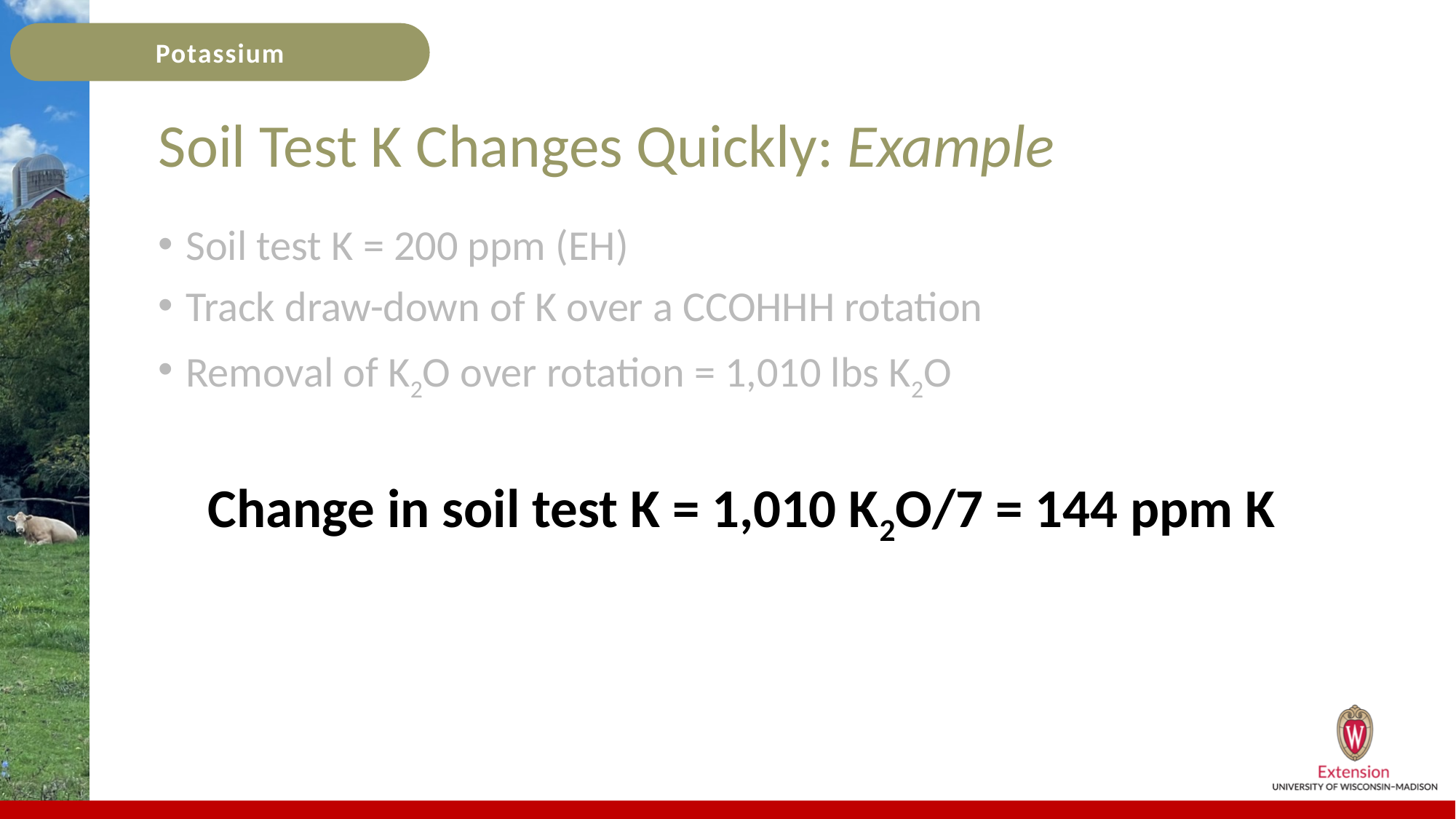

# Soil Test K Changes Quickly: Example
Soil test K = 200 ppm (EH)
Track draw-down of K over a CCOHHH rotation
Removal of K2O over rotation = 1,010 lbs K2O

Change in soil test K = 1,010 K2O/7 = 144 ppm K